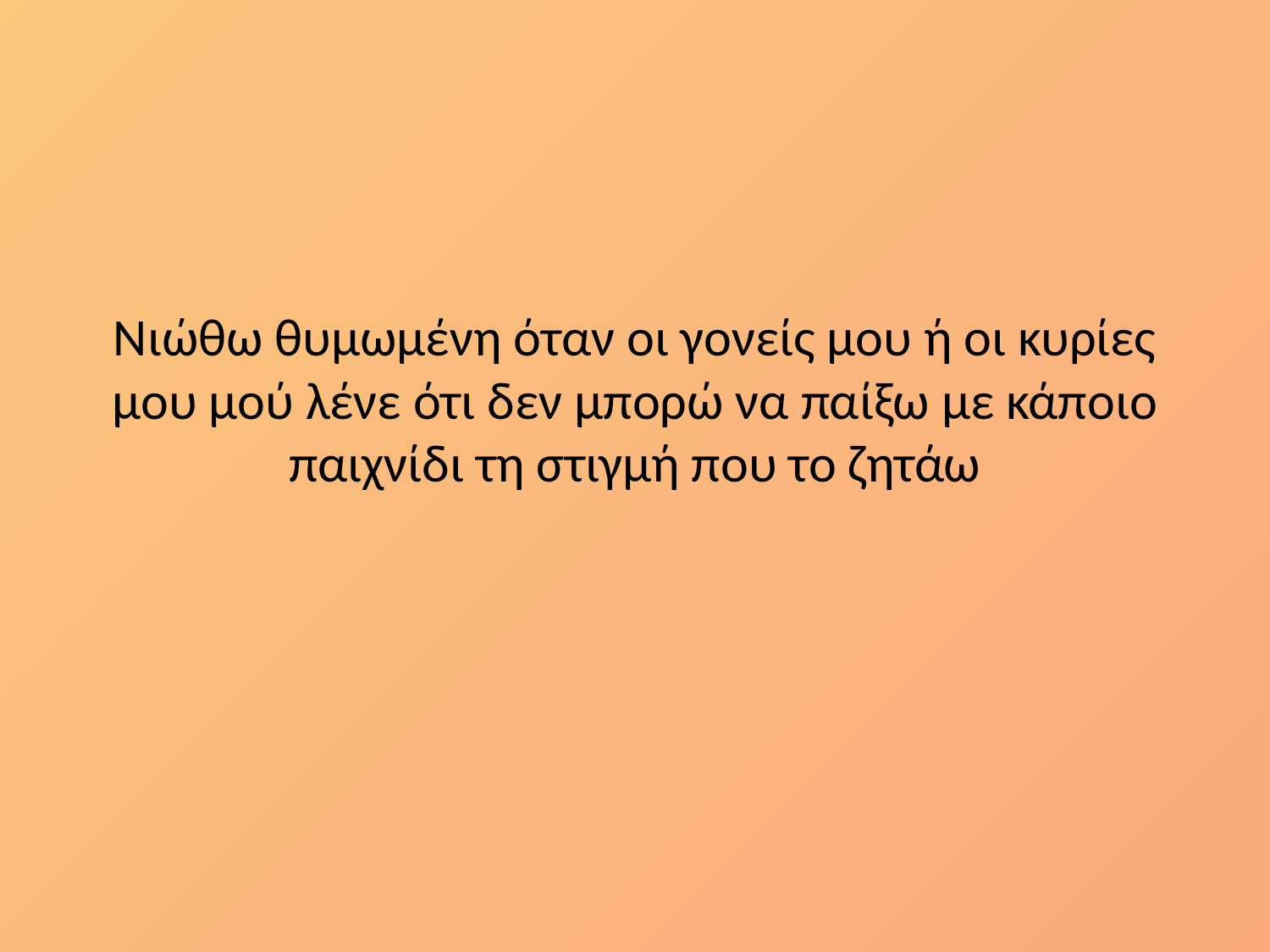

# Νιώθω θυμωμένη όταν οι γονείς μου ή οι κυρίες μου μού λένε ότι δεν μπορώ να παίξω με κάποιο παιχνίδι τη στιγμή που το ζητάω